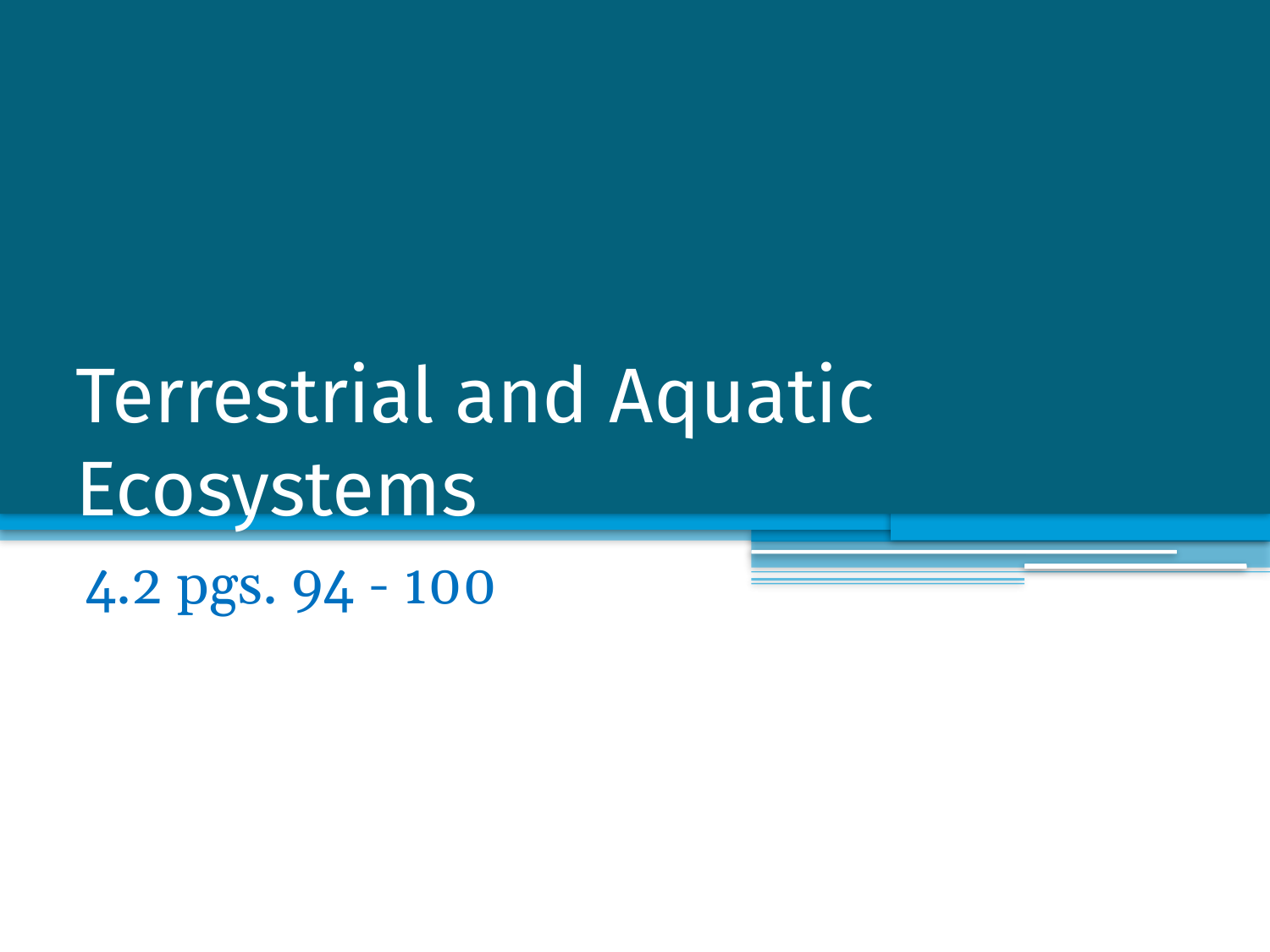

# Terrestrial and Aquatic Ecosystems
4.2 pgs. 94 - 100